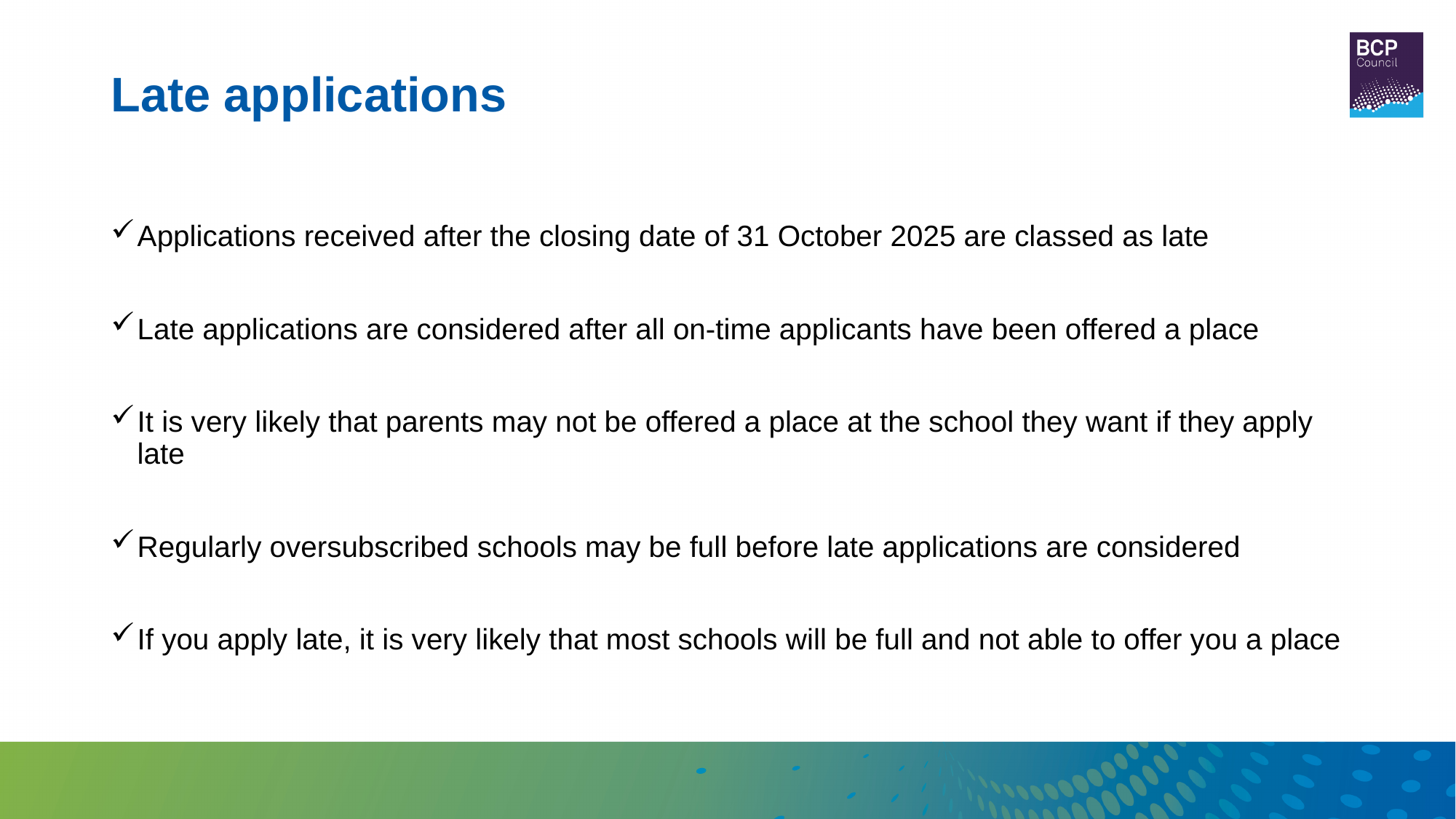

# Late applications

Applications received after the closing date of 31 October 2025 are classed as late

Late applications are considered after all on-time applicants have been offered a place

It is very likely that parents may not be offered a place at the school they want if they apply late

Regularly oversubscribed schools may be full before late applications are considered

If you apply late, it is very likely that most schools will be full and not able to offer you a place